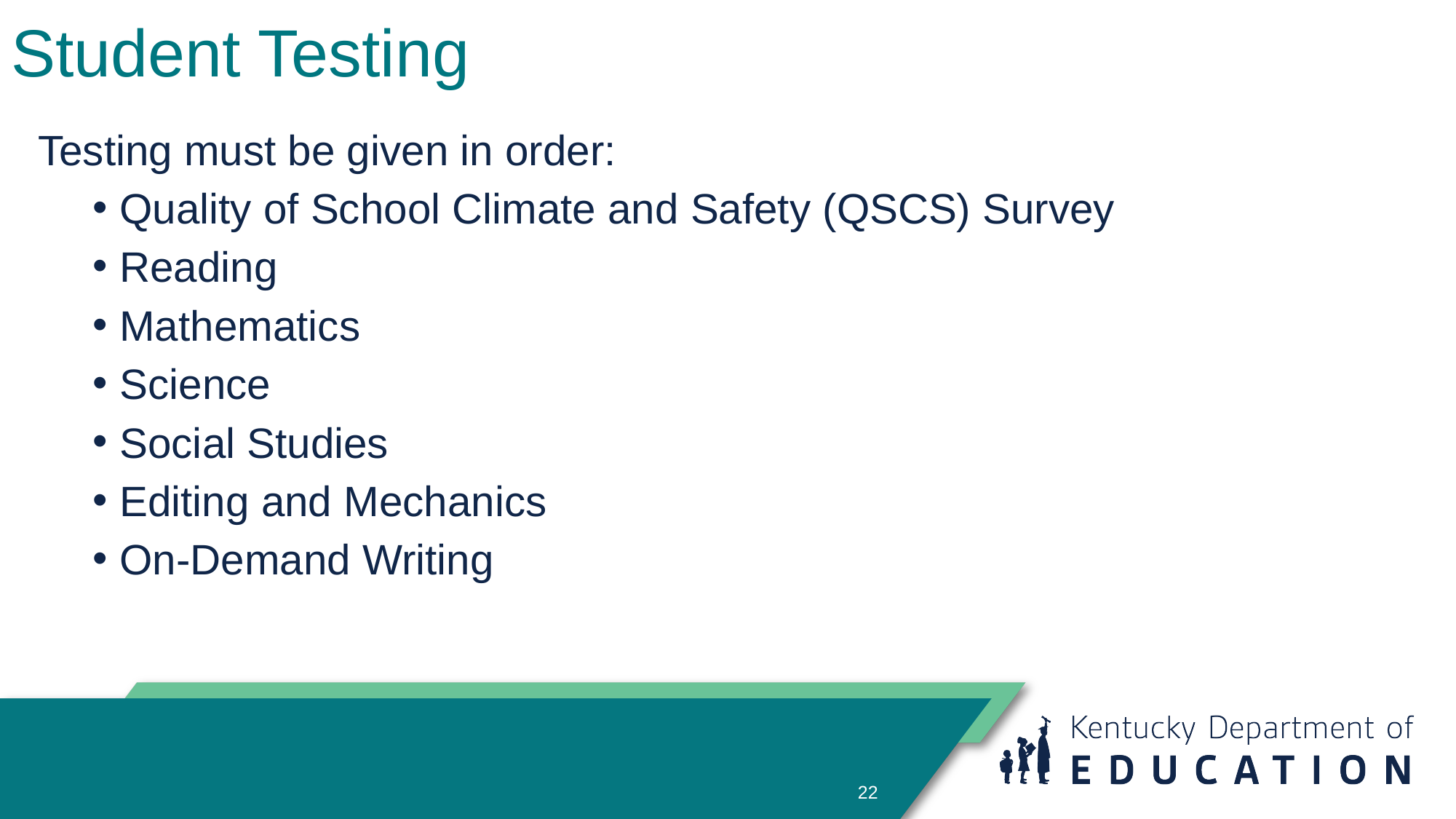

# Student Testing
Testing must be given in order:
Quality of School Climate and Safety (QSCS) Survey
Reading
Mathematics
Science
Social Studies
Editing and Mechanics
On-Demand Writing